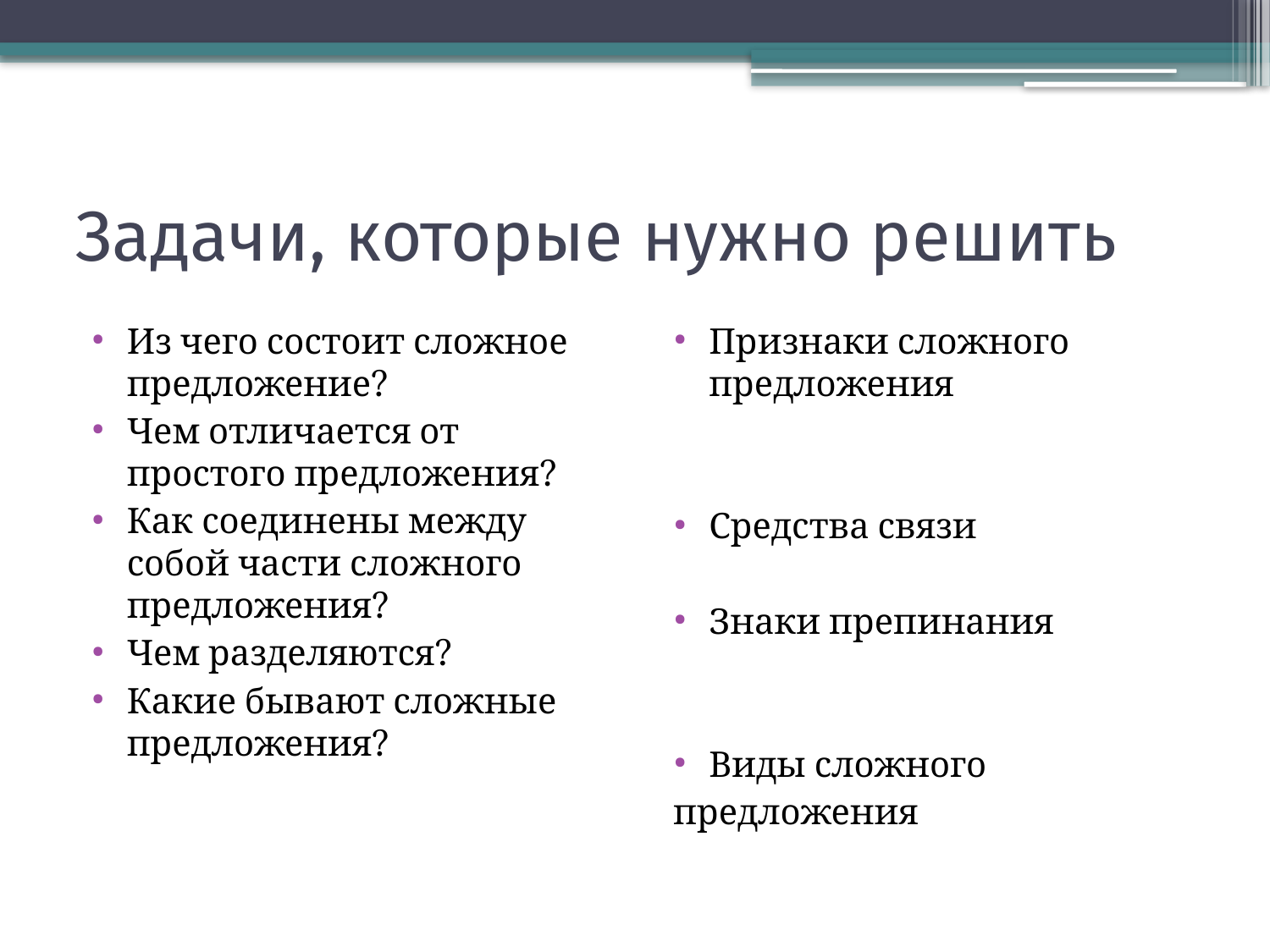

# Задачи, которые нужно решить
Из чего состоит сложное предложение?
Чем отличается от простого предложения?
Как соединены между собой части сложного предложения?
Чем разделяются?
Какие бывают сложные предложения?
Признаки сложного предложения

Средства связи

Знаки препинания

Виды сложного
предложения